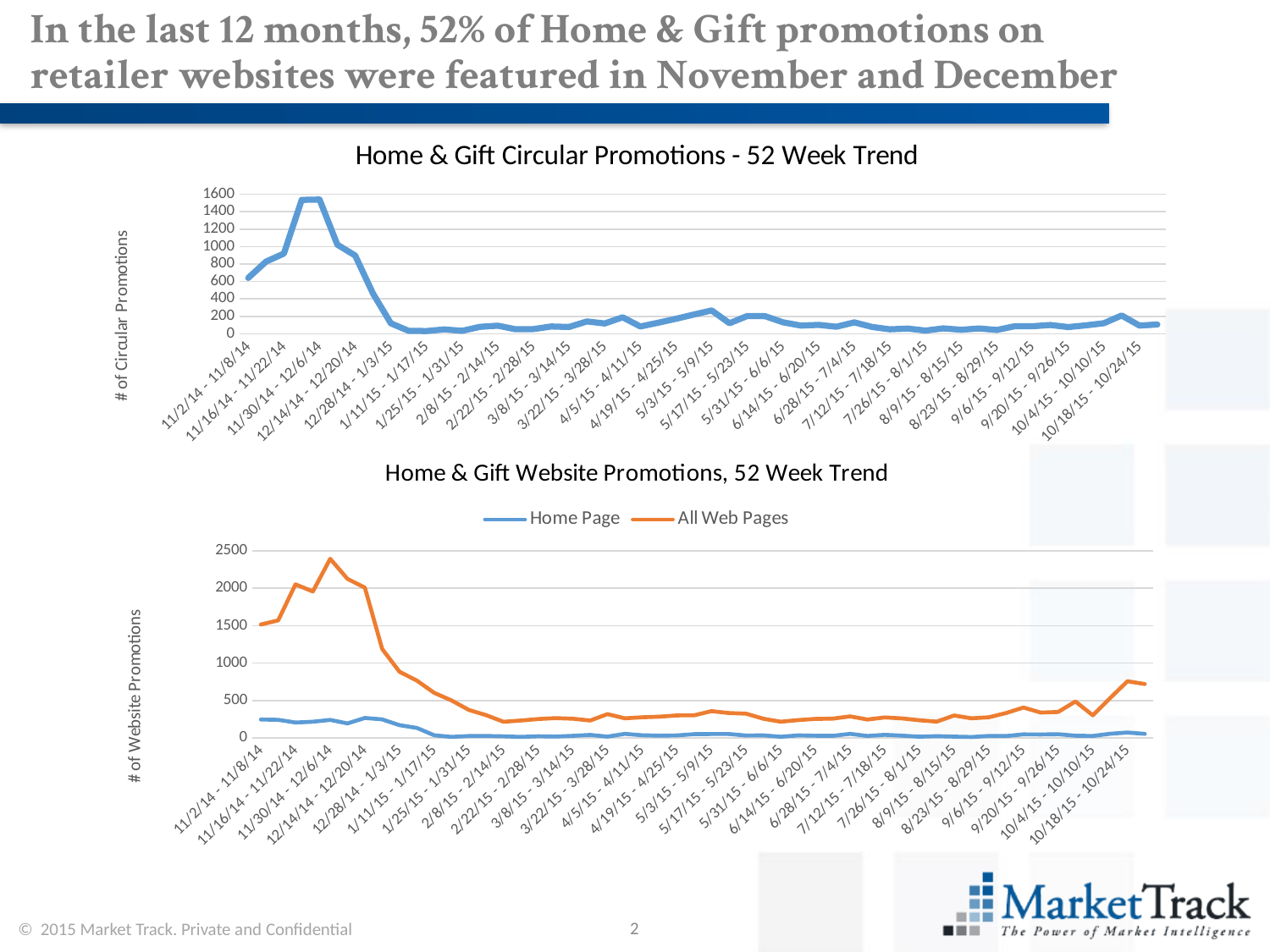

# In the last 12 months, 52% of Home & Gift promotions on retailer websites were featured in November and December

### Chart: Home & Gift Circular Promotions - 52 Week Trend

| Category | All Retailer Groups |
|---|---|
| 11/2/14 - 11/8/14 | 641.0 |
| 11/9/14 - 11/15/14 | 828.0 |
| 11/16/14 - 11/22/14 | 920.0 |
| 11/23/14 - 11/29/14 | 1535.0 |
| 11/30/14 - 12/6/14 | 1539.0 |
| 12/7/14 - 12/13/14 | 1022.0 |
| 12/14/14 - 12/20/14 | 897.0 |
| 12/21/14 - 12/27/14 | 461.0 |
| 12/28/14 - 1/3/15 | 120.0 |
| 1/4/15 - 1/10/15 | 34.0 |
| 1/11/15 - 1/17/15 | 32.0 |
| 1/18/15 - 1/24/15 | 50.0 |
| 1/25/15 - 1/31/15 | 34.0 |
| 2/1/15 - 2/7/15 | 80.0 |
| 2/8/15 - 2/14/15 | 93.0 |
| 2/15/15 - 2/21/15 | 52.0 |
| 2/22/15 - 2/28/15 | 54.0 |
| 3/1/15 - 3/7/15 | 84.0 |
| 3/8/15 - 3/14/15 | 78.0 |
| 3/15/15 - 3/21/15 | 142.0 |
| 3/22/15 - 3/28/15 | 118.0 |
| 3/29/15 - 4/4/15 | 189.0 |
| 4/5/15 - 4/11/15 | 84.0 |
| 4/12/15 - 4/18/15 | 127.0 |
| 4/19/15 - 4/25/15 | 172.0 |
| 4/26/15 - 5/2/15 | 221.0 |
| 5/3/15 - 5/9/15 | 268.0 |
| 5/10/15 - 5/16/15 | 121.0 |
| 5/17/15 - 5/23/15 | 204.0 |
| 5/24/15 - 5/30/15 | 202.0 |
| 5/31/15 - 6/6/15 | 132.0 |
| 6/7/15 - 6/13/15 | 94.0 |
| 6/14/15 - 6/20/15 | 102.0 |
| 6/21/15 - 6/27/15 | 81.0 |
| 6/28/15 - 7/4/15 | 131.0 |
| 7/5/15 - 7/11/15 | 79.0 |
| 7/12/15 - 7/18/15 | 51.0 |
| 7/19/15 - 7/25/15 | 60.0 |
| 7/26/15 - 8/1/15 | 37.0 |
| 8/2/15 - 8/8/15 | 62.0 |
| 8/9/15 - 8/15/15 | 46.0 |
| 8/16/15 - 8/22/15 | 61.0 |
| 8/23/15 - 8/29/15 | 44.0 |
| 8/30/15 - 9/5/15 | 87.0 |
| 9/6/15 - 9/12/15 | 87.0 |
| 9/13/15 - 9/19/15 | 101.0 |
| 9/20/15 - 9/26/15 | 77.0 |
| 9/27/15 - 10/3/15 | 97.0 |
| 10/4/15 - 10/10/15 | 121.0 |
| 10/11/15 - 10/17/15 | 210.0 |
| 10/18/15 - 10/24/15 | 94.0 |
| 10/25/15 - 10/30/15 | 107.0 |

### Chart: Home & Gift Website Promotions, 52 Week Trend

| Category | Home Page | All Web Pages |
|---|---|---|
| 11/2/14 - 11/8/14 | 247.0 | 1516.0 |
| 11/9/14 - 11/15/14 | 243.0 | 1571.0 |
| 11/16/14 - 11/22/14 | 207.0 | 2052.0 |
| 11/23/14 - 11/29/14 | 218.0 | 1957.0 |
| 11/30/14 - 12/6/14 | 242.0 | 2393.0 |
| 12/7/14 - 12/13/14 | 195.0 | 2125.0 |
| 12/14/14 - 12/20/14 | 268.0 | 2009.0 |
| 12/21/14 - 12/27/14 | 249.0 | 1189.0 |
| 12/28/14 - 1/3/15 | 172.0 | 885.0 |
| 1/4/15 - 1/10/15 | 135.0 | 767.0 |
| 1/11/15 - 1/17/15 | 37.0 | 603.0 |
| 1/18/15 - 1/24/15 | 15.0 | 502.0 |
| 1/25/15 - 1/31/15 | 27.0 | 375.0 |
| 2/1/15 - 2/7/15 | 28.0 | 305.0 |
| 2/8/15 - 2/14/15 | 23.0 | 217.0 |
| 2/15/15 - 2/21/15 | 15.0 | 234.0 |
| 2/22/15 - 2/28/15 | 24.0 | 254.0 |
| 3/1/15 - 3/7/15 | 20.0 | 266.0 |
| 3/8/15 - 3/14/15 | 30.0 | 258.0 |
| 3/15/15 - 3/21/15 | 42.0 | 234.0 |
| 3/22/15 - 3/28/15 | 19.0 | 319.0 |
| 3/29/15 - 4/4/15 | 56.0 | 263.0 |
| 4/5/15 - 4/11/15 | 37.0 | 277.0 |
| 4/12/15 - 4/18/15 | 32.0 | 285.0 |
| 4/19/15 - 4/25/15 | 35.0 | 302.0 |
| 4/26/15 - 5/2/15 | 52.0 | 303.0 |
| 5/3/15 - 5/9/15 | 54.0 | 359.0 |
| 5/10/15 - 5/16/15 | 54.0 | 334.0 |
| 5/17/15 - 5/23/15 | 34.0 | 325.0 |
| 5/24/15 - 5/30/15 | 36.0 | 257.0 |
| 5/31/15 - 6/6/15 | 17.0 | 218.0 |
| 6/7/15 - 6/13/15 | 36.0 | 240.0 |
| 6/14/15 - 6/20/15 | 31.0 | 255.0 |
| 6/21/15 - 6/27/15 | 30.0 | 259.0 |
| 6/28/15 - 7/4/15 | 56.0 | 289.0 |
| 7/5/15 - 7/11/15 | 28.0 | 247.0 |
| 7/12/15 - 7/18/15 | 43.0 | 275.0 |
| 7/19/15 - 7/25/15 | 32.0 | 262.0 |
| 7/26/15 - 8/1/15 | 18.0 | 237.0 |
| 8/2/15 - 8/8/15 | 25.0 | 219.0 |
| 8/9/15 - 8/15/15 | 19.0 | 301.0 |
| 8/16/15 - 8/22/15 | 14.0 | 263.0 |
| 8/23/15 - 8/29/15 | 28.0 | 277.0 |
| 8/30/15 - 9/5/15 | 27.0 | 334.0 |
| 9/6/15 - 9/12/15 | 49.0 | 407.0 |
| 9/13/15 - 9/19/15 | 48.0 | 340.0 |
| 9/20/15 - 9/26/15 | 51.0 | 348.0 |
| 9/27/15 - 10/3/15 | 31.0 | 488.0 |
| 10/4/15 - 10/10/15 | 28.0 | 303.0 |
| 10/11/15 - 10/17/15 | 57.0 | 533.0 |
| 10/18/15 - 10/24/15 | 74.0 | 758.0 |
| 10/25/15 - 10/31/15 | 56.0 | 721.0 |